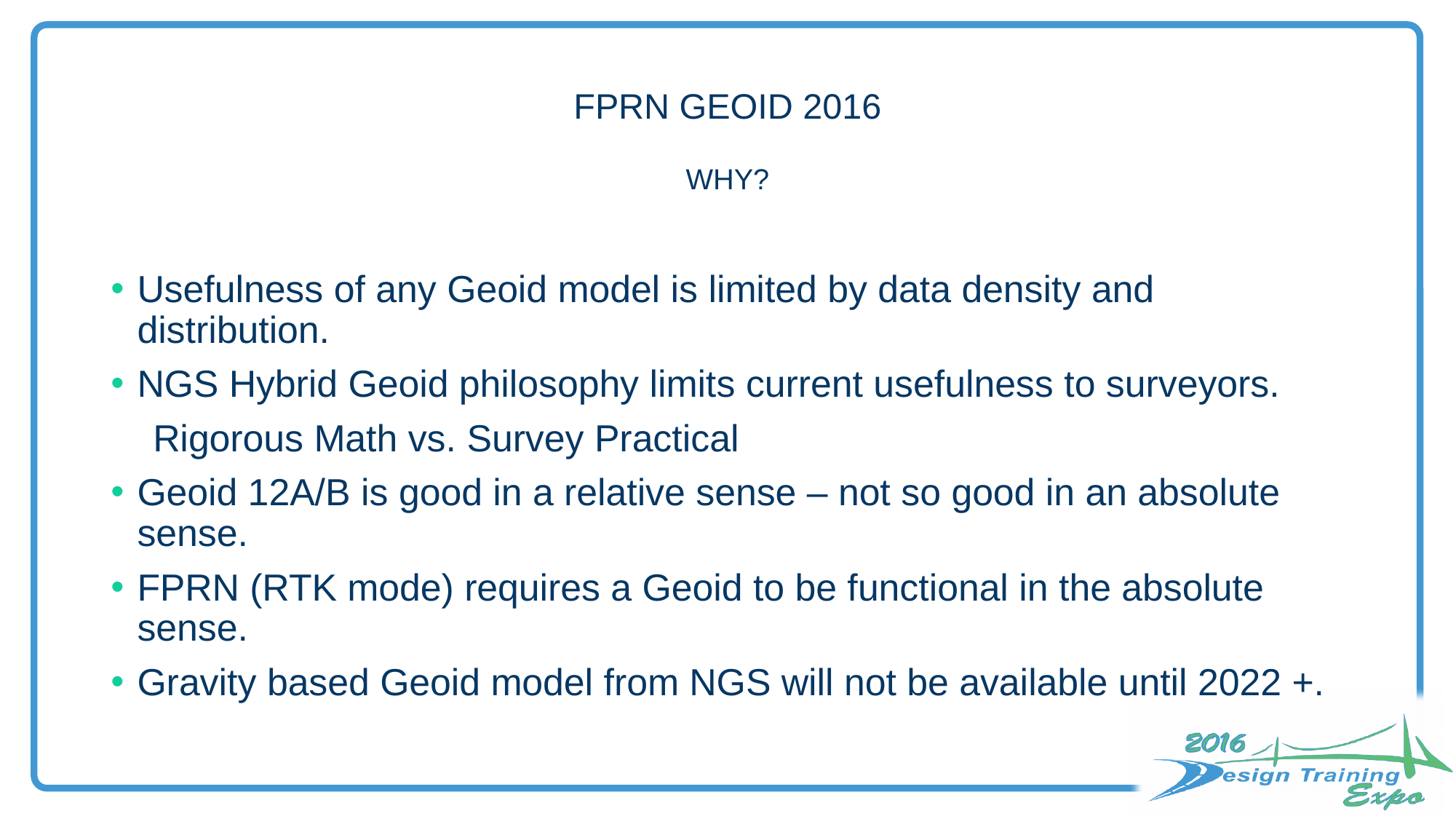

# FPRN GEOID 2016 WHY?
Usefulness of any Geoid model is limited by data density and distribution.
NGS Hybrid Geoid philosophy limits current usefulness to surveyors.
    Rigorous Math vs. Survey Practical
Geoid 12A/B is good in a relative sense – not so good in an absolute sense.
FPRN (RTK mode) requires a Geoid to be functional in the absolute sense.
Gravity based Geoid model from NGS will not be available until 2022 +.